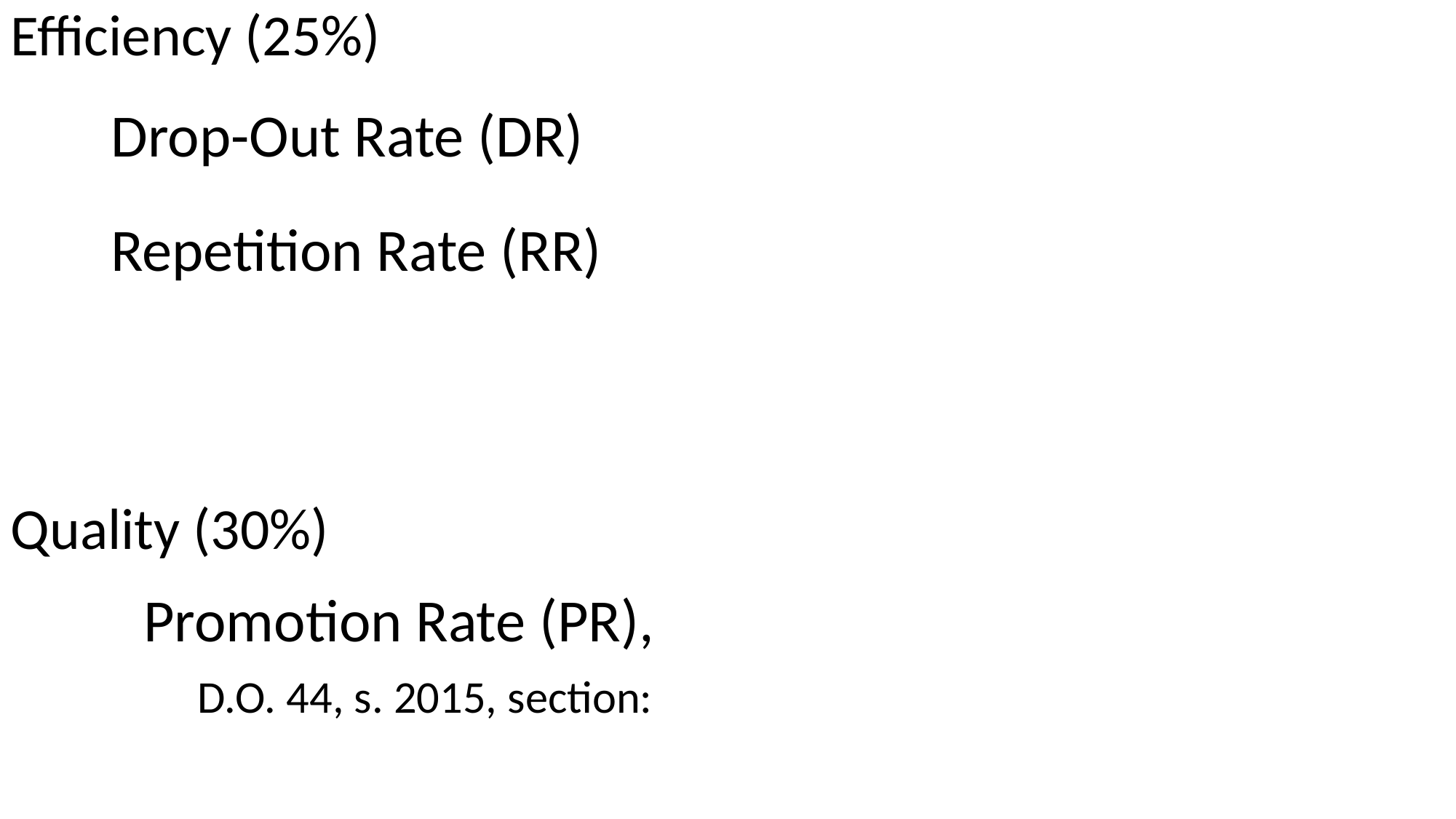

Efficiency (25%)
# Drop-Out Rate (DR)
Repetition Rate (RR)
Quality (30%)
Promotion Rate (PR),
D.O. 44, s. 2015, section: